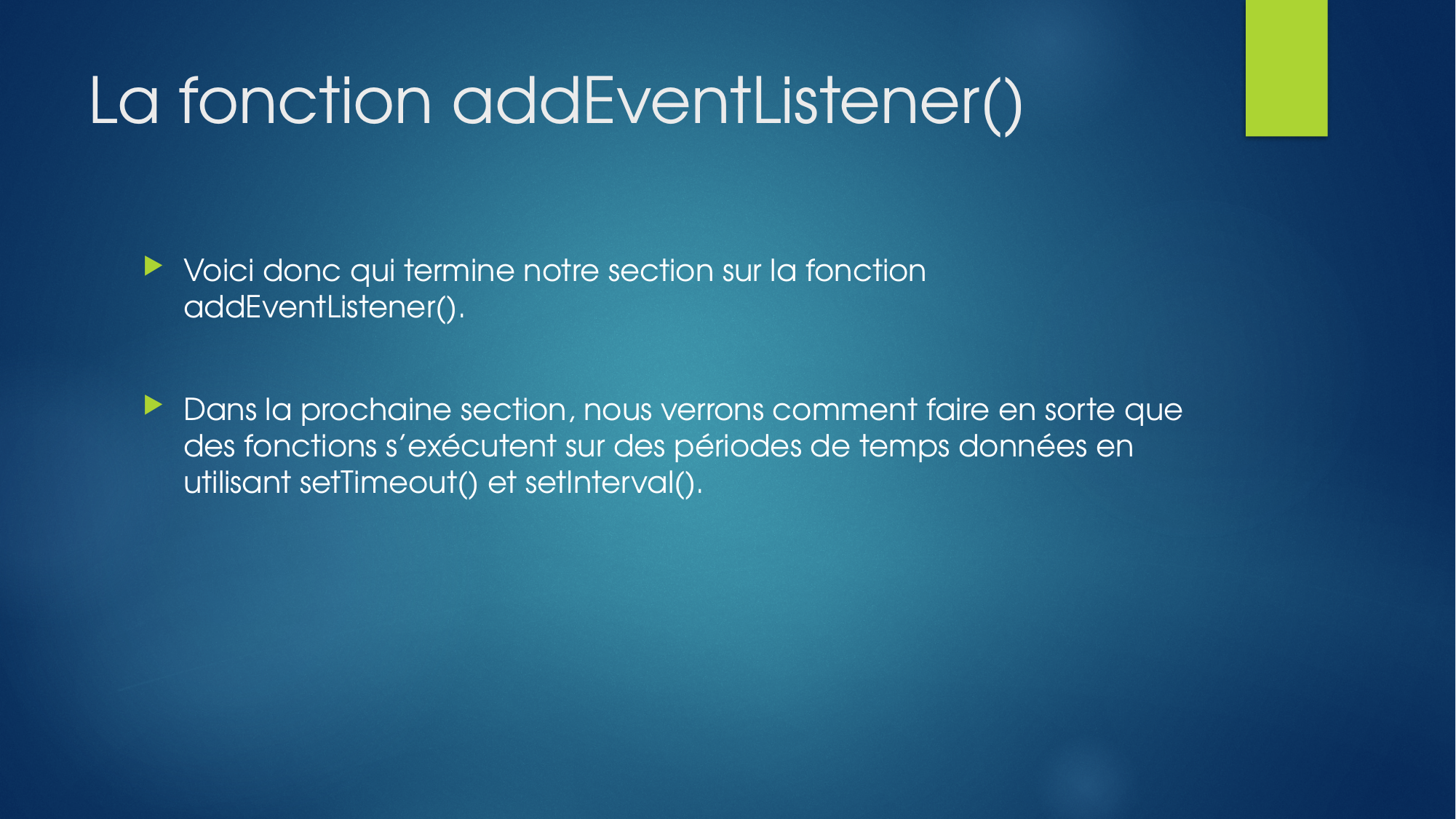

# La fonction addEventListener()
Voici donc qui termine notre section sur la fonction addEventListener().

Dans la prochaine section, nous verrons comment faire en sorte que des fonctions s’exécutent sur des périodes de temps données en utilisant setTimeout() et setInterval().